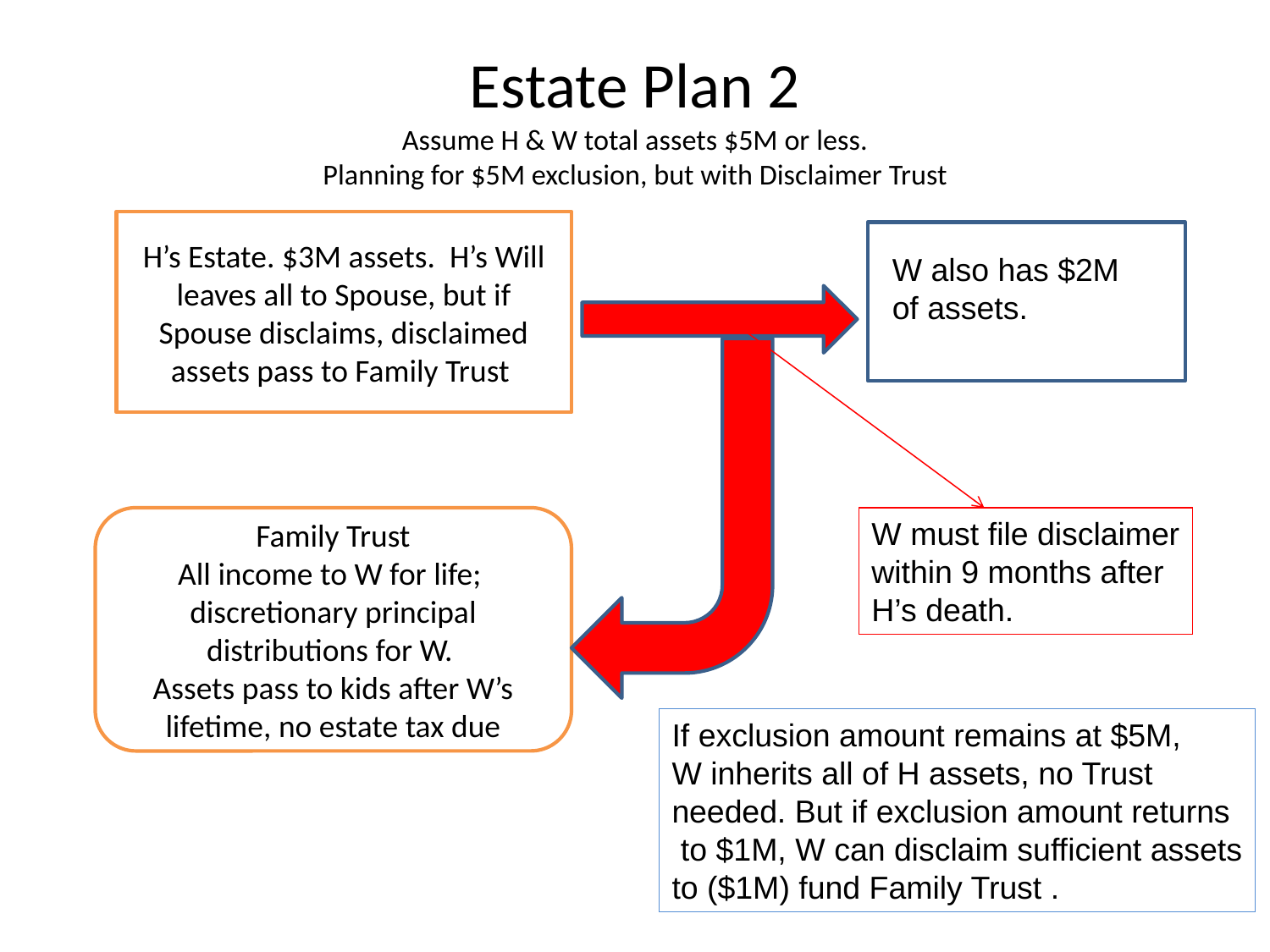

# Estate Plan 2 Assume H & W total assets $5M or less. Planning for $5M exclusion, but with Disclaimer Trust
H’s Estate. $3M assets.  H’s Will leaves all to Spouse, but if Spouse disclaims, disclaimed assets pass to Family Trust

W also has $2M
of assets.

Family Trust
All income to W for life;
discretionary principal
distributions for W.
Assets pass to kids after W’s
lifetime, no estate tax due
W must file disclaimer
within 9 months after
H’s death.
If exclusion amount remains at $5M,
W inherits all of H assets, no Trust
needed. But if exclusion amount returns
 to $1M, W can disclaim sufficient assets
to ($1M) fund Family Trust .